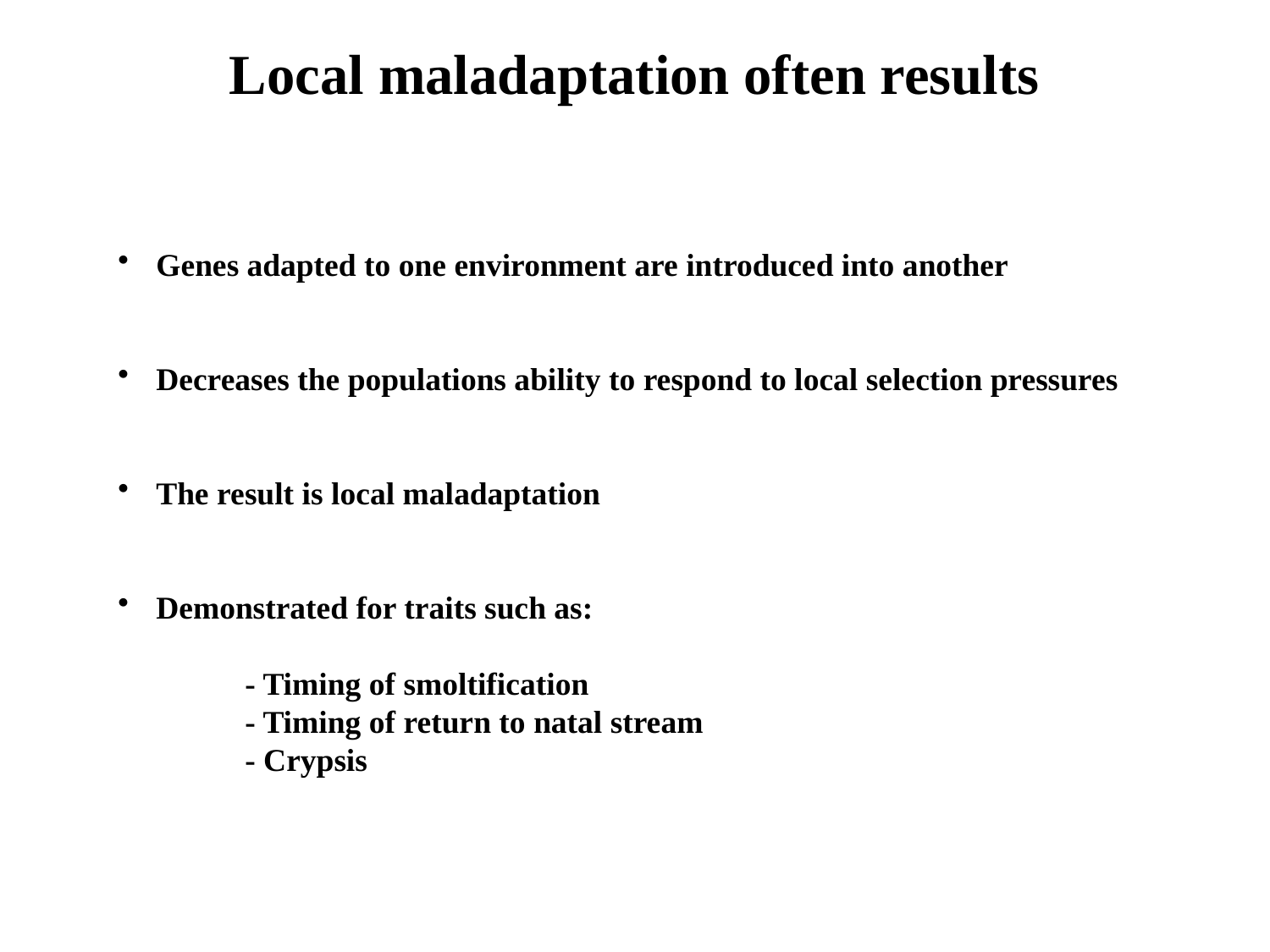

Local maladaptation often results
 Genes adapted to one environment are introduced into another

 Decreases the populations ability to respond to local selection pressures

 The result is local maladaptation

 Demonstrated for traits such as:

- Timing of smoltification
- Timing of return to natal stream
- Crypsis